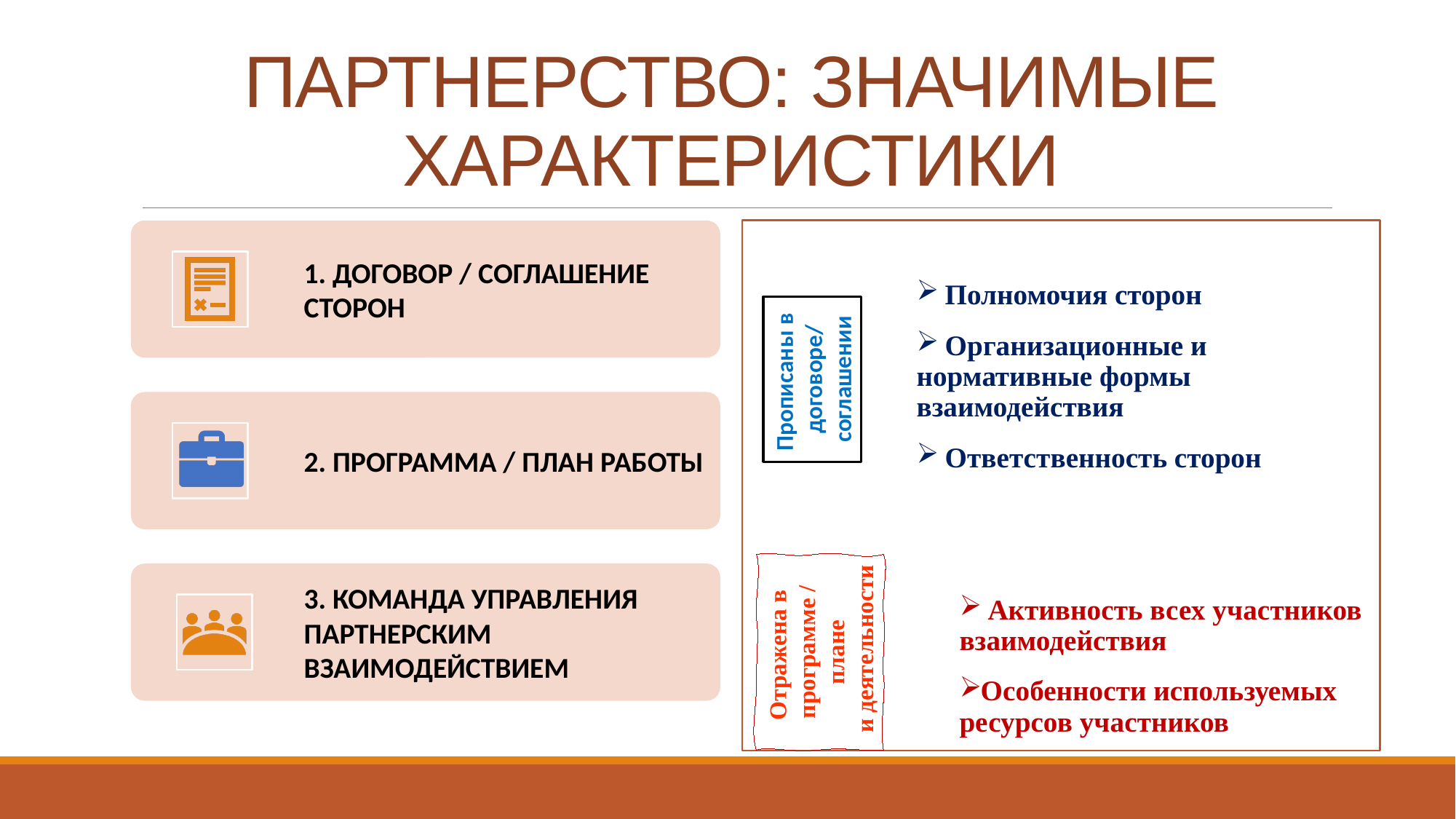

# ПАРТНЕРСТВО: ЗНАЧИМЫЕ ХАРАКТЕРИСТИКИ
1. ДОГОВОР / СОГЛАШЕНИЕ СТОРОН
2. ПРОГРАММА / ПЛАН РАБОТЫ
3. КОМАНДА УПРАВЛЕНИЯ ПАРТНЕРСКИМ ВЗАИМОДЕЙСТВИЕМ

 Полномочия сторон
 Организационные и нормативные формы взаимодействия
 Ответственность сторон

 Активность всех участников 	взаимодействия
Особенности используемых ресурсов участников

Прописаны в
договоре/
соглашении
Отражена в
программе /
плане
 и деятельности